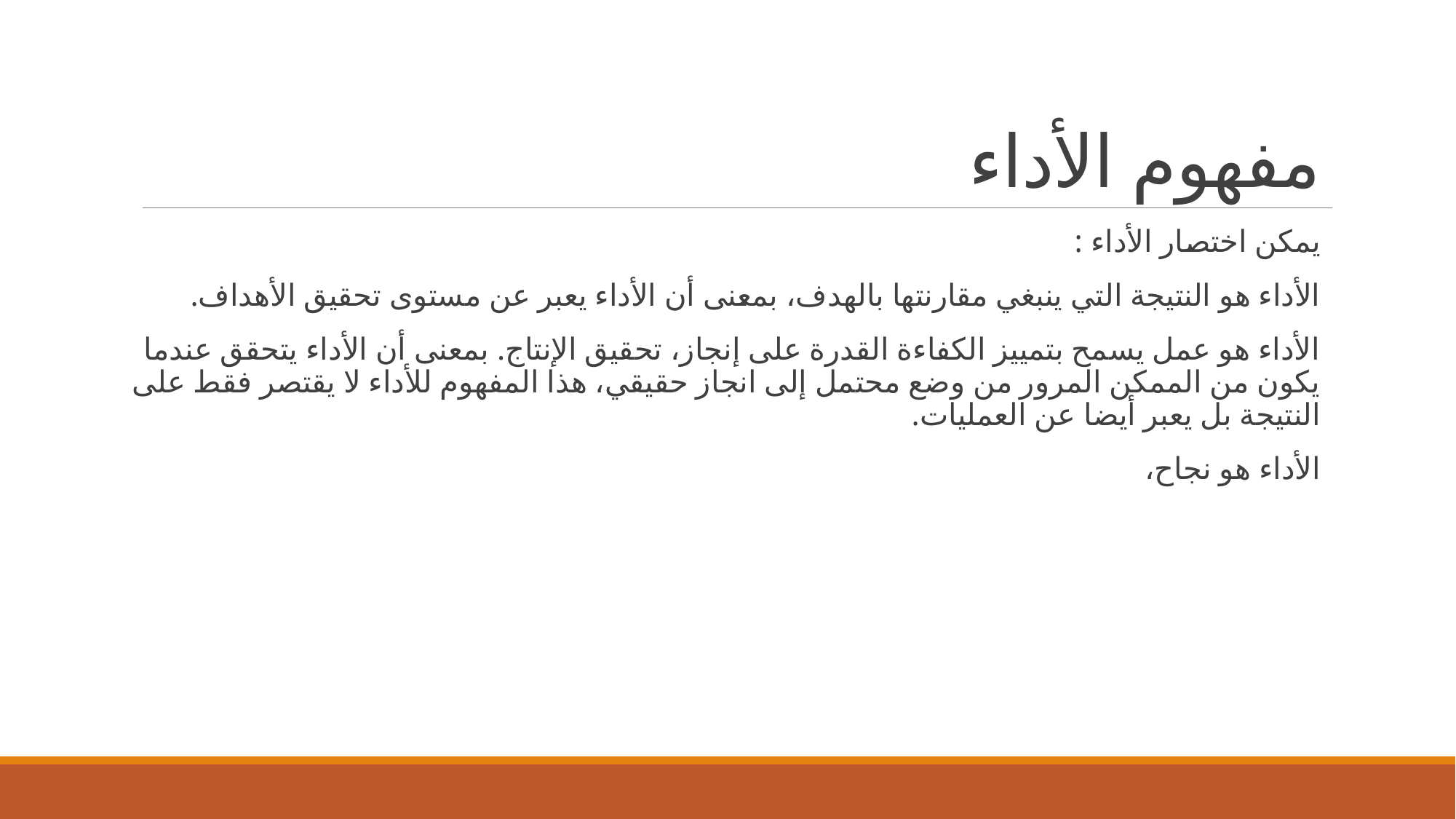

# مفهوم الأداء
يمكن اختصار الأداء :
الأداء هو النتيجة التي ينبغي مقارنتها بالهدف، بمعنى أن الأداء يعبر عن مستوى تحقيق الأهداف.
الأداء هو عمل يسمح بتمييز الكفاءة القدرة على إنجاز، تحقيق الإنتاج. بمعنى أن الأداء يتحقق عندما يكون من الممكن المرور من وضع محتمل إلى انجاز حقيقي، هذا المفهوم للأداء لا يقتصر فقط على النتيجة بل يعبر أيضا عن العمليات.
الأداء هو نجاح،